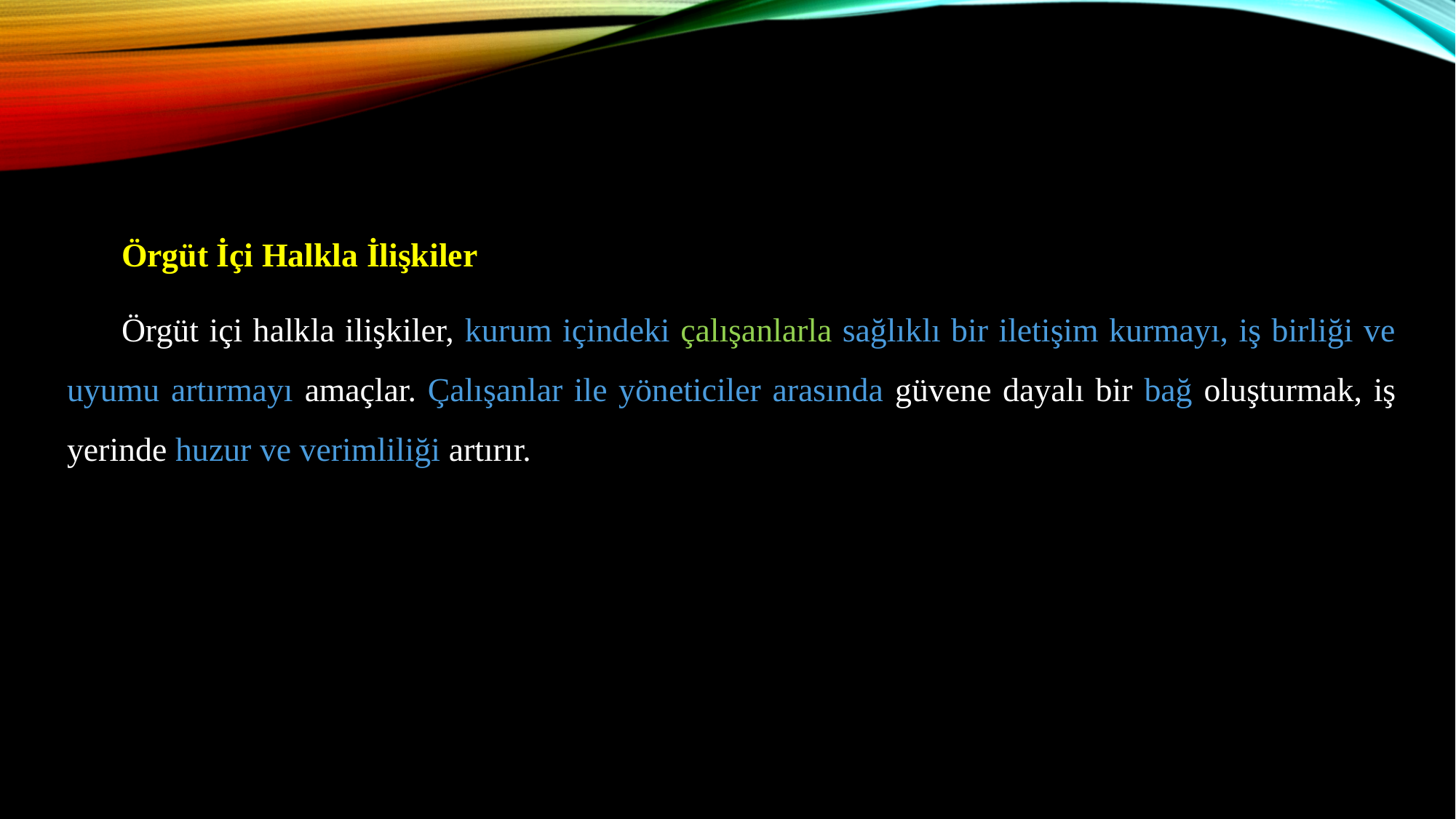

Örgüt İçi Halkla İlişkiler
Örgüt içi halkla ilişkiler, kurum içindeki çalışanlarla sağlıklı bir iletişim kurmayı, iş birliği ve uyumu artırmayı amaçlar. Çalışanlar ile yöneticiler arasında güvene dayalı bir bağ oluşturmak, iş yerinde huzur ve verimliliği artırır.